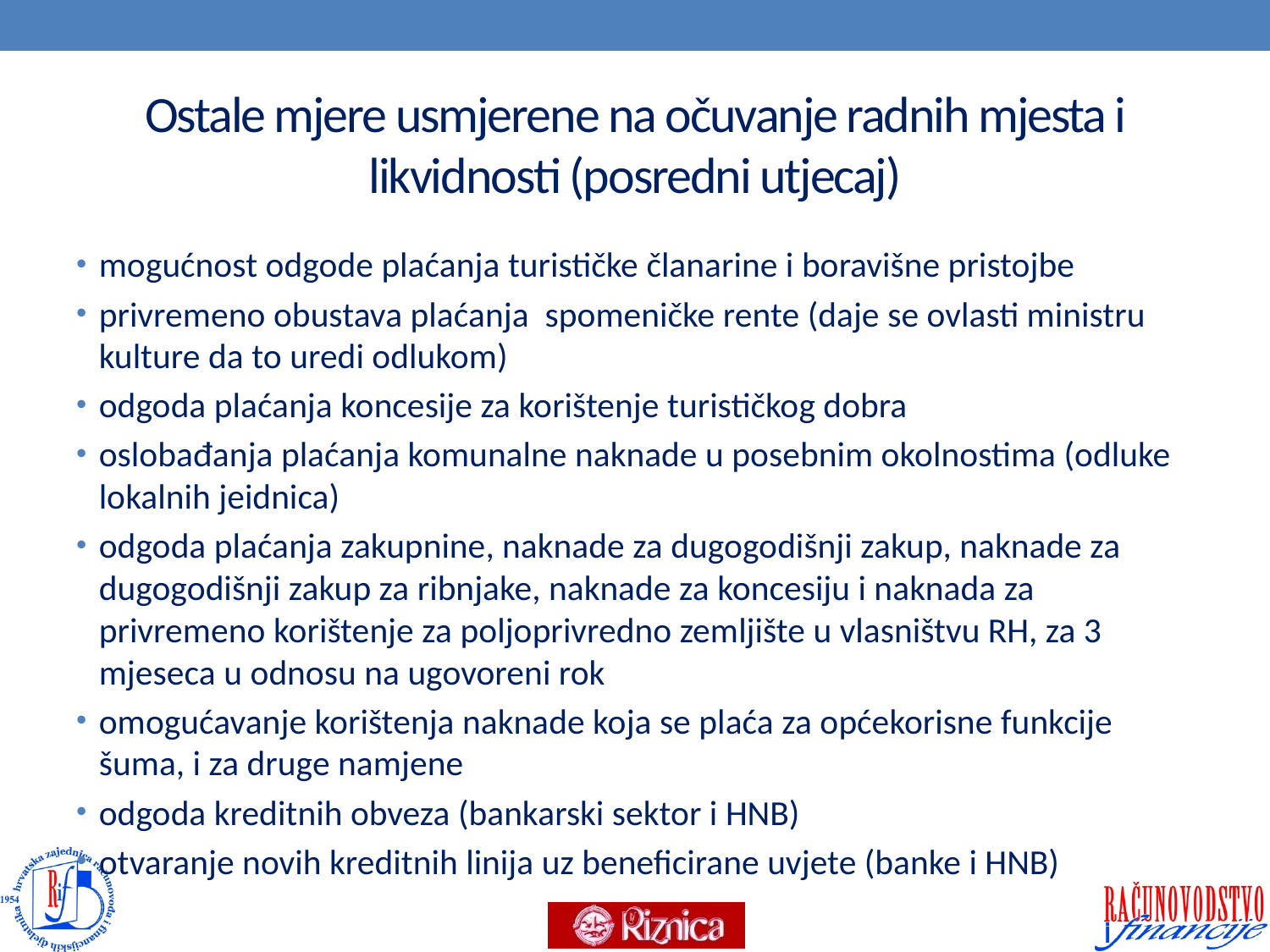

# Ostale mjere usmjerene na očuvanje radnih mjesta i likvidnosti (posredni utjecaj)
mogućnost odgode plaćanja turističke članarine i boravišne pristojbe
privremeno obustava plaćanja  spomeničke rente (daje se ovlasti ministru kulture da to uredi odlukom)
odgoda plaćanja koncesije za korištenje turističkog dobra
oslobađanja plaćanja komunalne naknade u posebnim okolnostima (odluke lokalnih jeidnica)
odgoda plaćanja zakupnine, naknade za dugogodišnji zakup, naknade za dugogodišnji zakup za ribnjake, naknade za koncesiju i naknada za privremeno korištenje za poljoprivredno zemljište u vlasništvu RH, za 3 mjeseca u odnosu na ugovoreni rok
omogućavanje korištenja naknade koja se plaća za općekorisne funkcije šuma, i za druge namjene
odgoda kreditnih obveza (bankarski sektor i HNB)
otvaranje novih kreditnih linija uz beneficirane uvjete (banke i HNB)